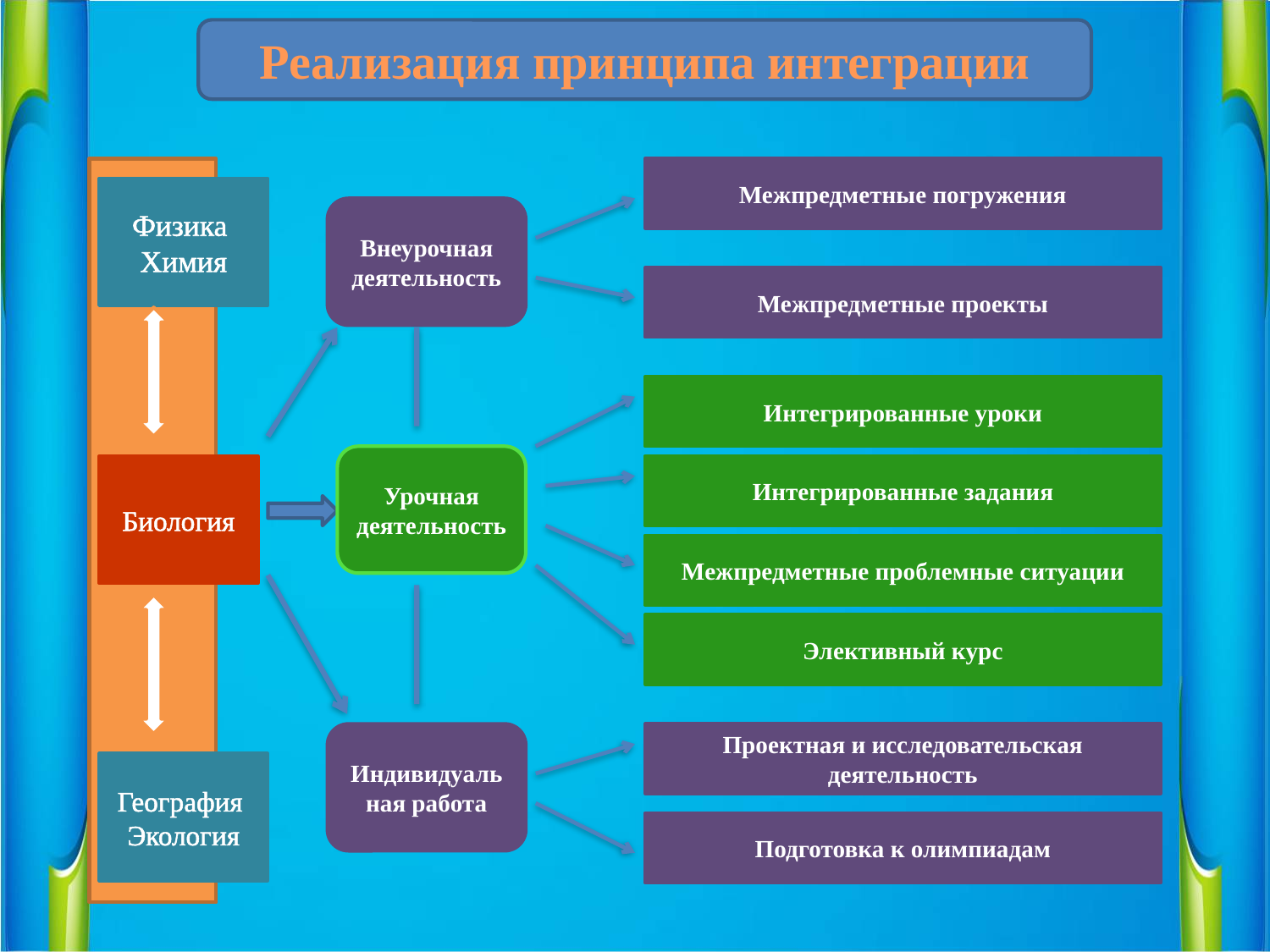

Реализация принципа интеграции

Межпредметные погружения
Физика
Химия
Внеурочная деятельность
Межпредметные проекты

Интегрированные уроки
Урочная деятельность
Биология
Интегрированные задания

Межпредметные проблемные ситуации

Элективный курс
Индивидуальная работа
Проектная и исследовательская деятельность
География
Экология
Подготовка к олимпиадам